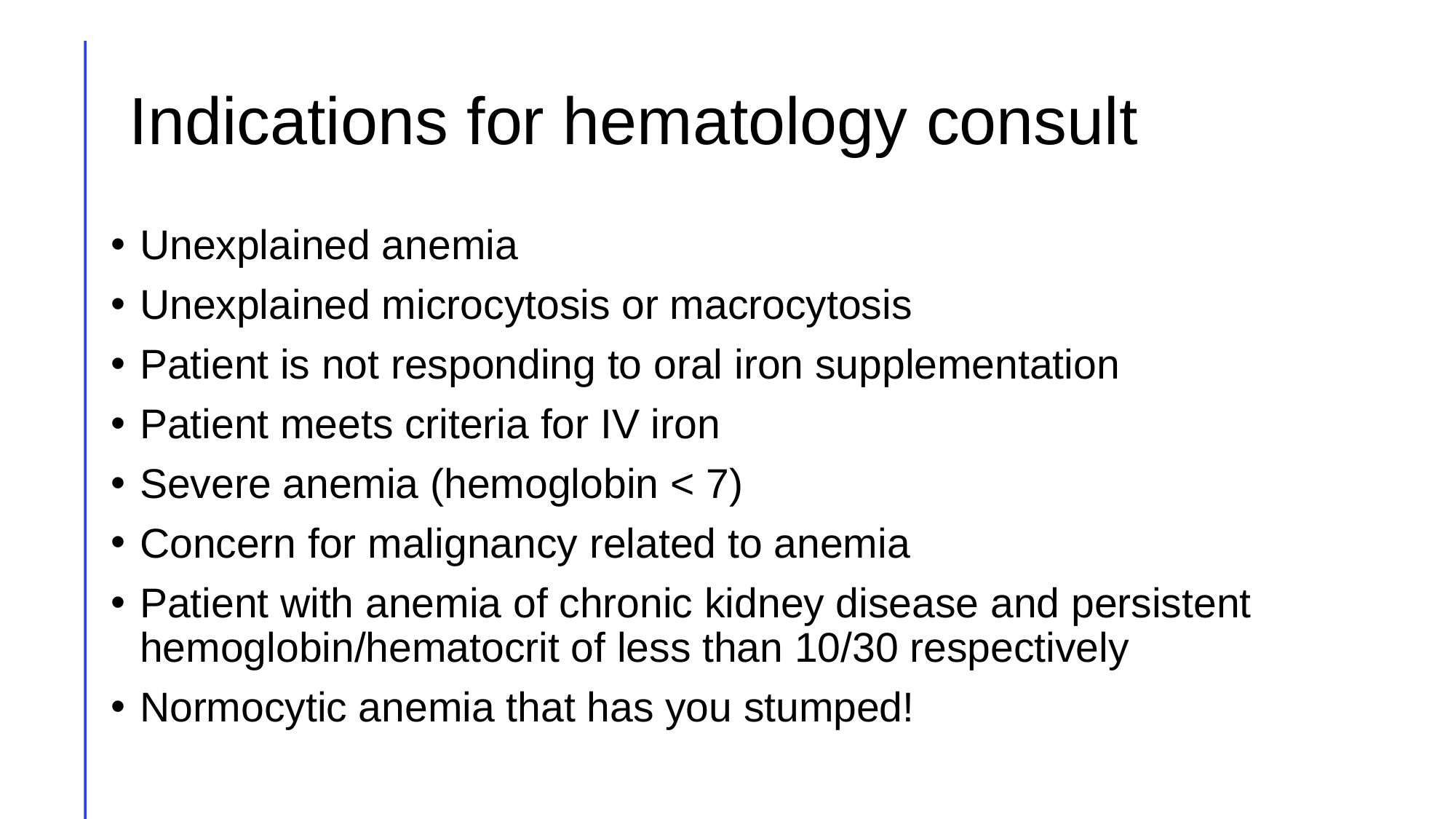

# Indications for hematology consult
Unexplained anemia
Unexplained microcytosis or macrocytosis
Patient is not responding to oral iron supplementation
Patient meets criteria for IV iron
Severe anemia (hemoglobin < 7)
Concern for malignancy related to anemia
Patient with anemia of chronic kidney disease and persistent hemoglobin/hematocrit of less than 10/30 respectively
Normocytic anemia that has you stumped!